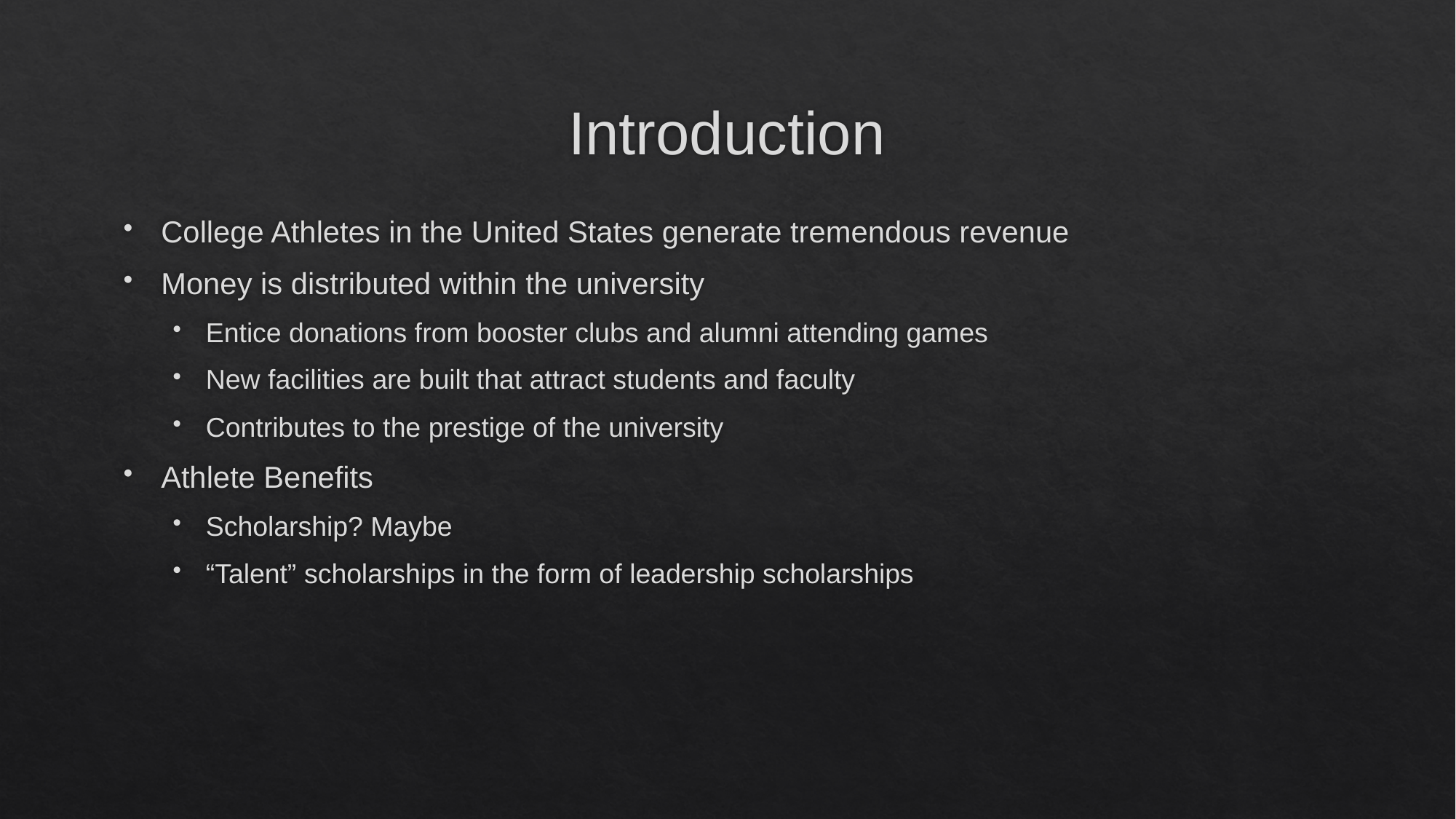

# Introduction
College Athletes in the United States generate tremendous revenue
Money is distributed within the university
Entice donations from booster clubs and alumni attending games
New facilities are built that attract students and faculty
Contributes to the prestige of the university
Athlete Benefits
Scholarship? Maybe
“Talent” scholarships in the form of leadership scholarships